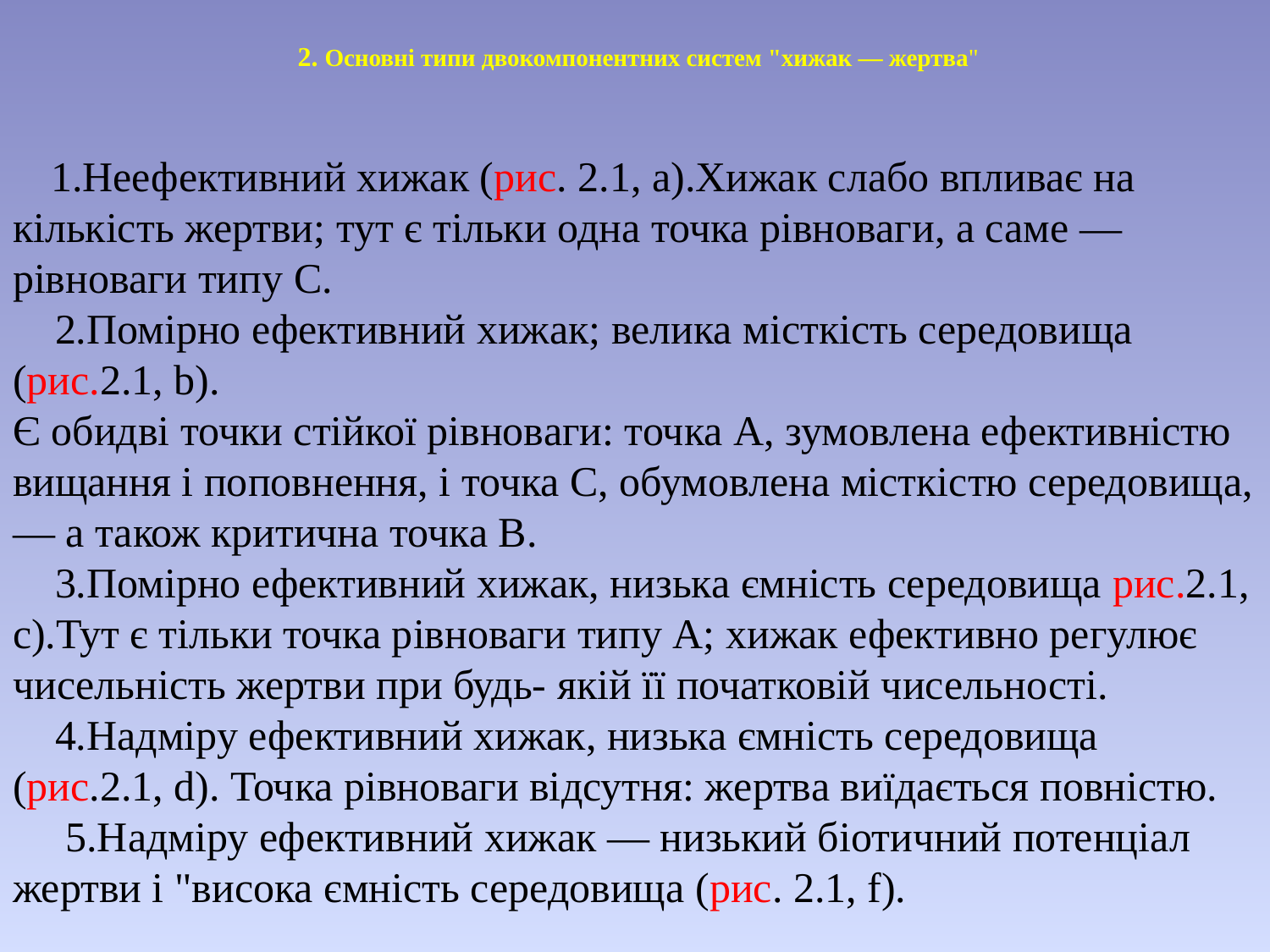

# 2. Основні типи двокомпонентних систем "хижак — жертва"
    1.Неефективний хижак (рис. 2.1, а).Хижак слабо впливає на кількість жертви; тут є тільки одна точка рівноваги, а саме — рівноваги типу С.
    2.Помірно ефективний хижак; велика місткість середовища (рис.2.1, b).
Є обидві точки стійкої рівноваги: точка А, зумовлена ефективністю вищання і поповнення, і точка С, обумовлена місткістю середовища, — а також критична точка В.
    3.Помірно ефективний хижак, низька ємність середовища рис.2.1, с).Тут є тільки точка рівноваги типу А; хижак ефективно регулює чисельність жертви при будь- якій її початковій чисельності.
    4.Надміру ефективний хижак, низька ємність середовища (рис.2.1, d). Точка рівноваги відсутня: жертва виїдається повністю.
     5.Надміру ефективний хижак — низький біотичний потенціал жертви і "висока ємність середовища (рис. 2.1, f).